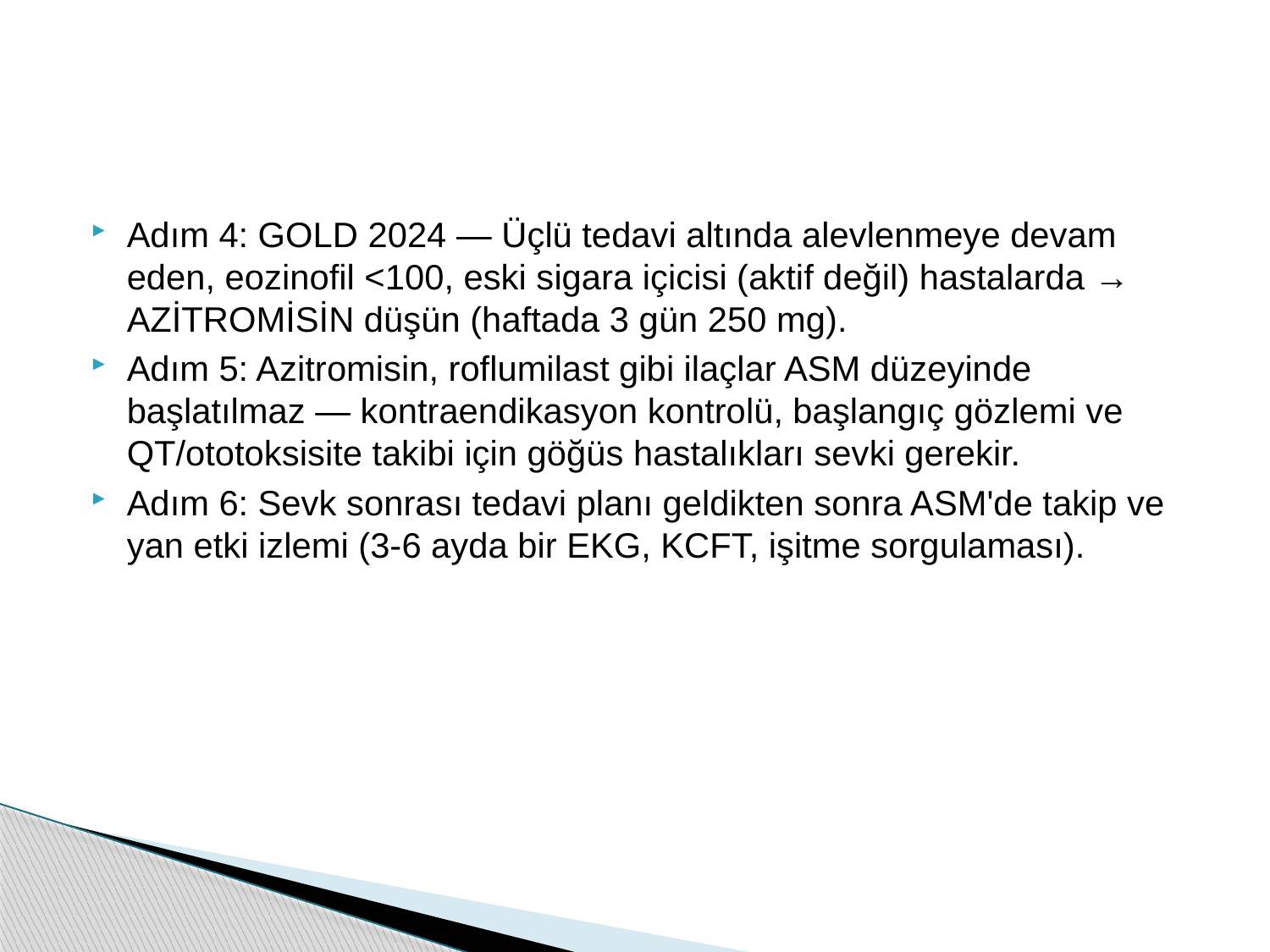

#
Adım 4: GOLD 2024 — Üçlü tedavi altında alevlenmeye devam eden, eozinofil <100, eski sigara içicisi (aktif değil) hastalarda → AZİTROMİSİN düşün (haftada 3 gün 250 mg).
Adım 5: Azitromisin, roflumilast gibi ilaçlar ASM düzeyinde başlatılmaz — kontraendikasyon kontrolü, başlangıç gözlemi ve QT/ototoksisite takibi için göğüs hastalıkları sevki gerekir.
Adım 6: Sevk sonrası tedavi planı geldikten sonra ASM'de takip ve yan etki izlemi (3-6 ayda bir EKG, KCFT, işitme sorgulaması).